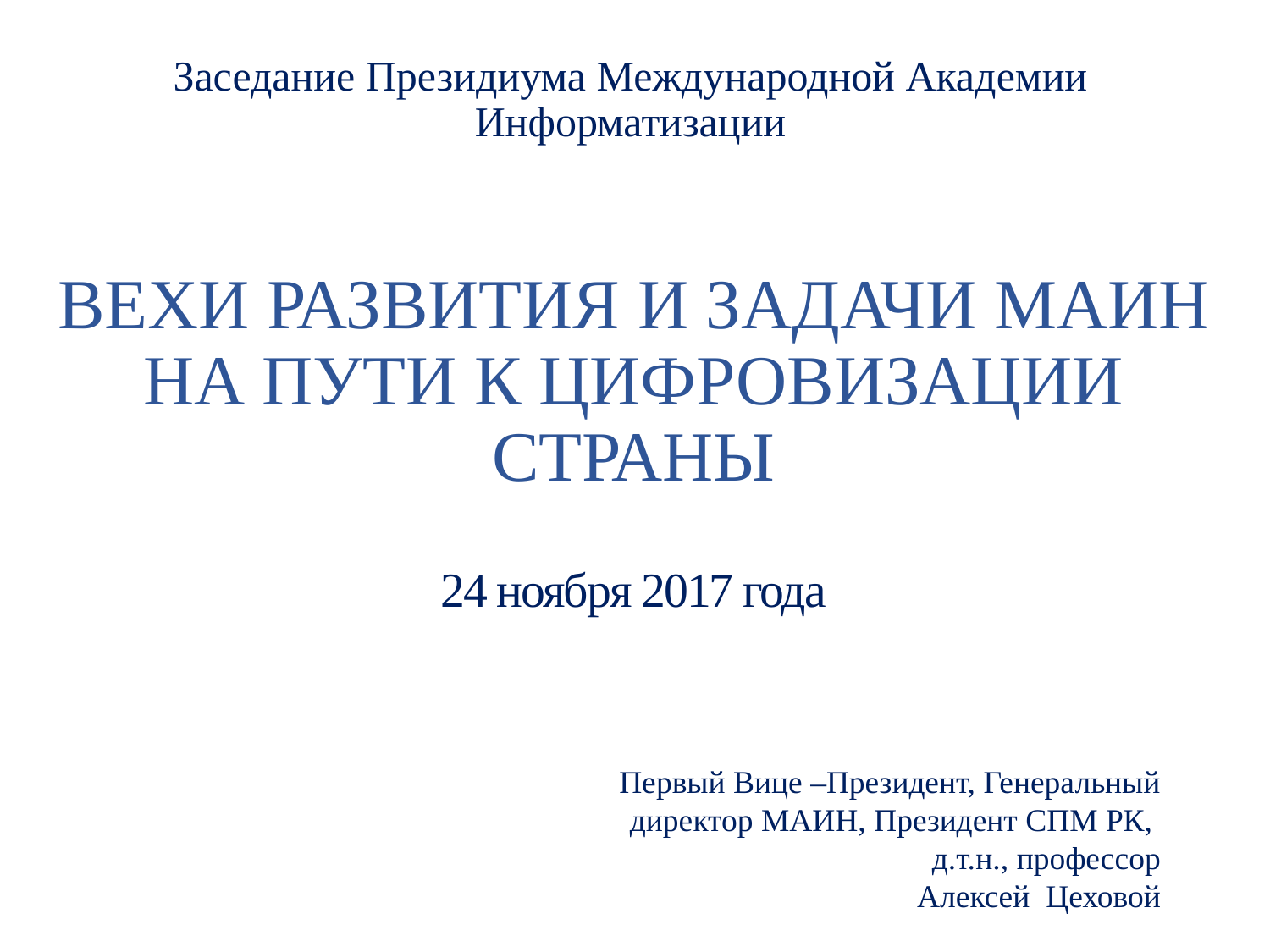

# Заседание Президиума Международной Академии Информатизации
Вехи развития и зАдачи МАИН на пути к цифровизации страны
24 ноября 2017 года
Первый Вице –Президент, Генеральный директор МАИН, Президент СПМ РК,
д.т.н., профессор
Алексей  Цеховой
1